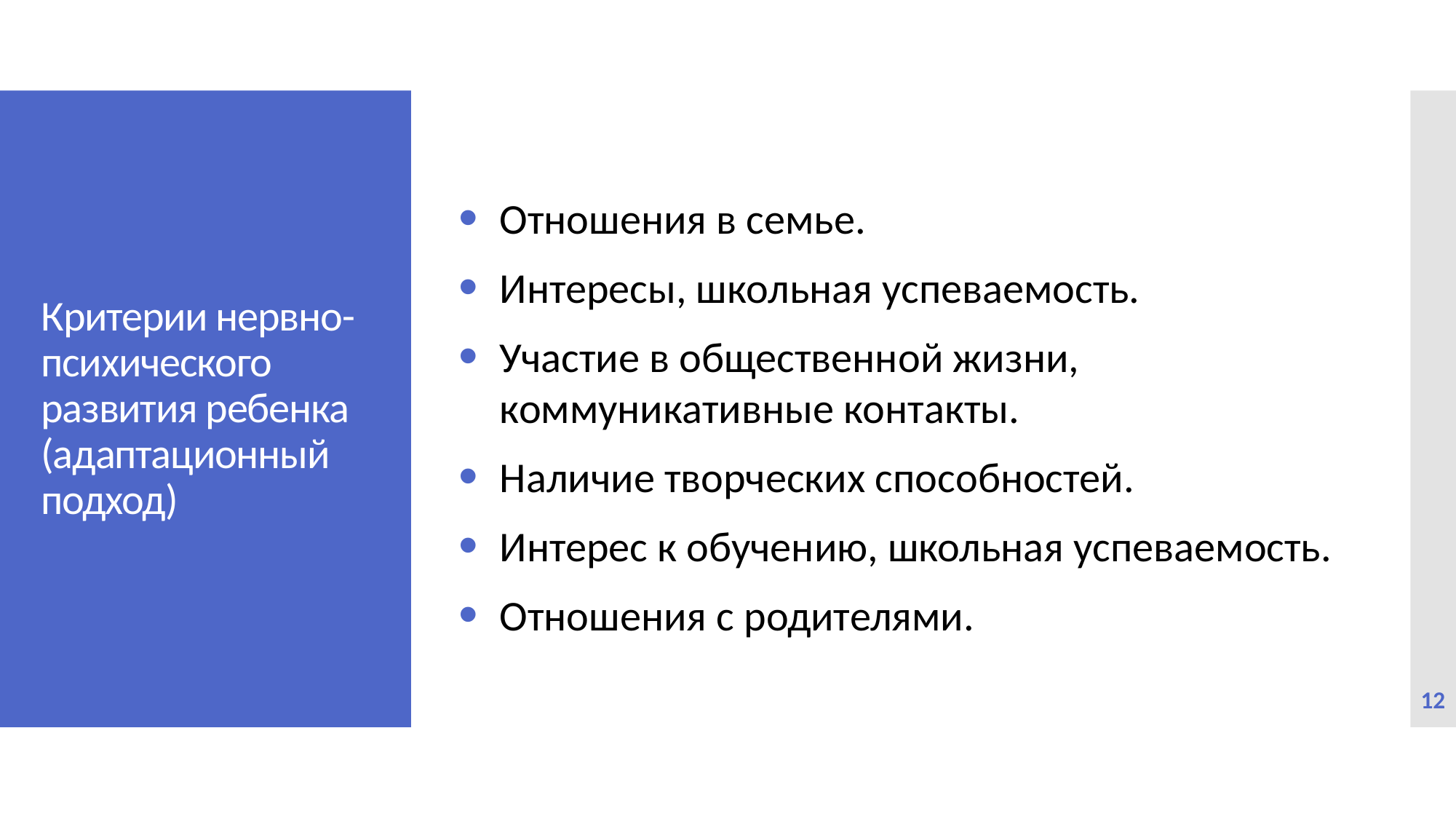

Критерии нервно-психического развития ребенка
(адаптационный подход)
Отношения в семье.
Интересы, школьная успеваемость.
Участие в общественной жизни, коммуникативные контакты.
Наличие творческих способностей.
Интерес к обучению, школьная успеваемость.
Отношения с родителями.

12